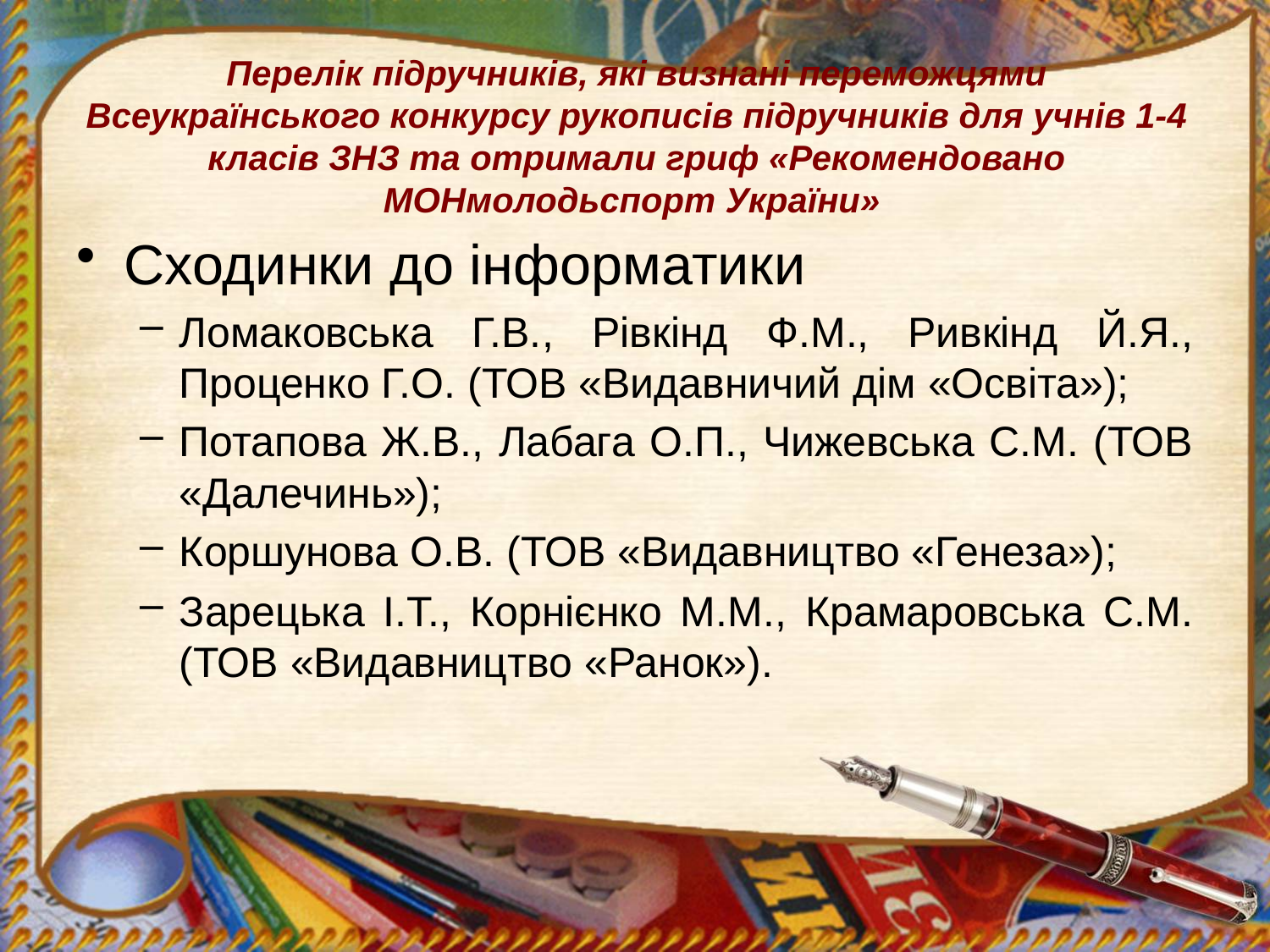

# Перелік підручників, які визнані переможцями Всеукраїнського конкурсу рукописів підручників для учнів 1-4 класів ЗНЗ та отримали гриф «Рекомендовано МОНмолодьспорт України»
Сходинки до інформатики
Ломаковська Г.В., Рівкінд Ф.М., Ривкінд Й.Я., Проценко Г.О. (ТОВ «Видавничий дім «Освіта»);
Потапова Ж.В., Лабага О.П., Чижевська С.М. (ТОВ «Далечинь»);
Коршунова О.В. (ТОВ «Видавництво «Генеза»);
Зарецька І.Т., Корнієнко М.М., Крамаровська С.М. (ТОВ «Видавництво «Ранок»).